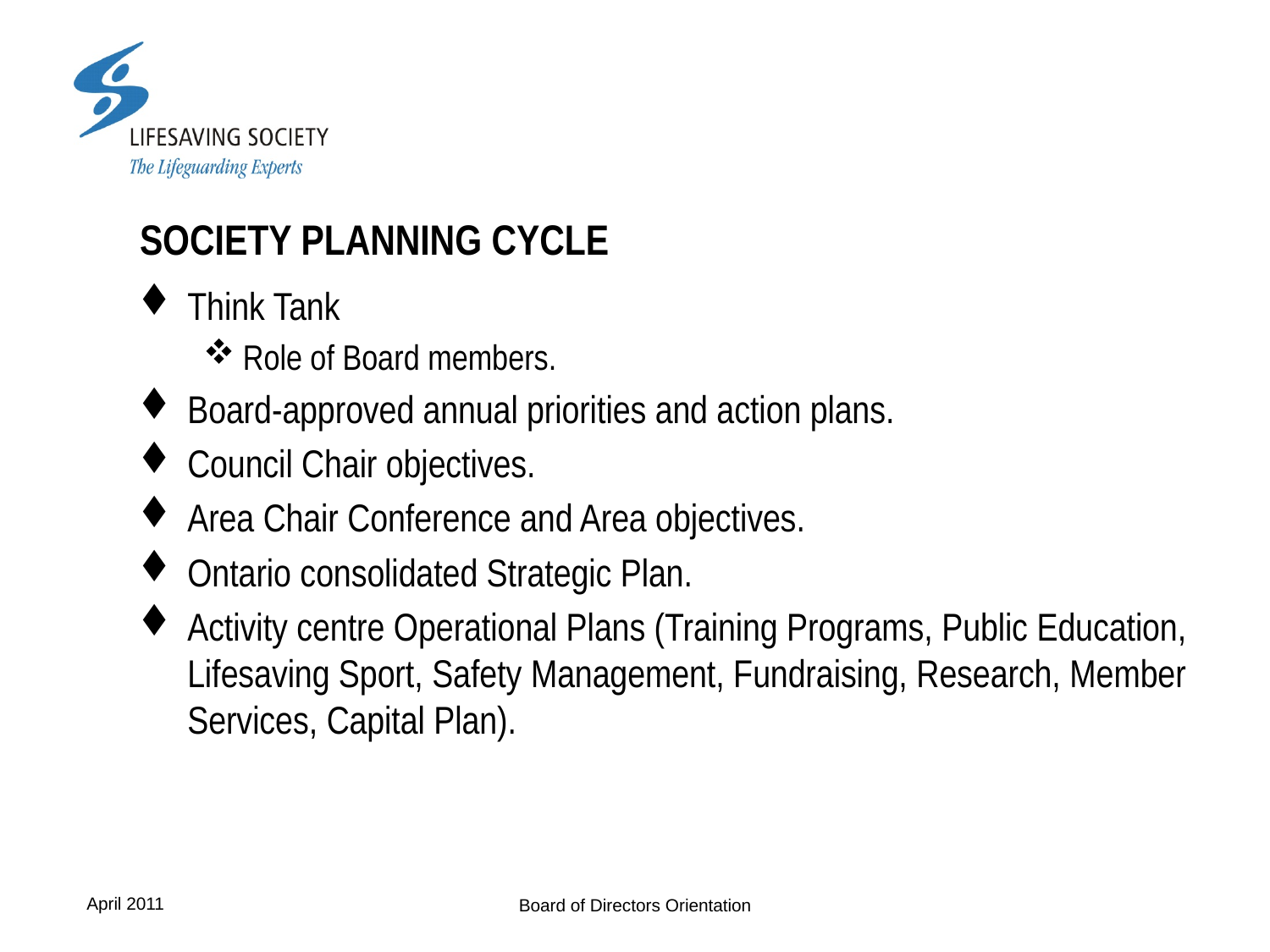

# SOCIETY PLANNING CYCLE
Think Tank
Role of Board members.
Board-approved annual priorities and action plans.
Council Chair objectives.
Area Chair Conference and Area objectives.
Ontario consolidated Strategic Plan.
Activity centre Operational Plans (Training Programs, Public Education, Lifesaving Sport, Safety Management, Fundraising, Research, Member Services, Capital Plan).

Board of Directors Orientation